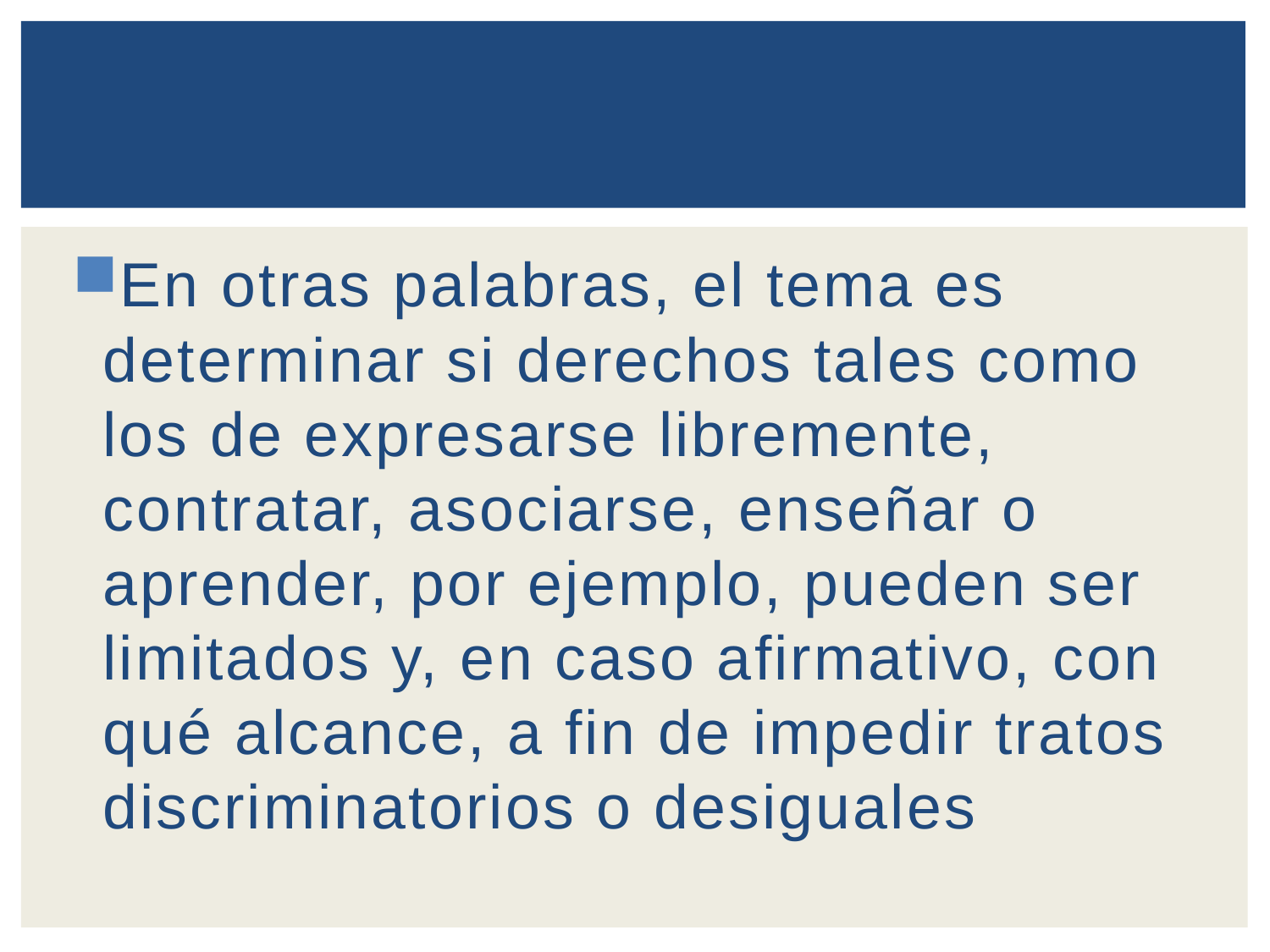

En otras palabras, el tema es determinar si derechos tales como los de expresarse libremente, contratar, asociarse, enseñar o aprender, por ejemplo, pueden ser limitados y, en caso afirmativo, con qué alcance, a fin de impedir tratos discriminatorios o desiguales